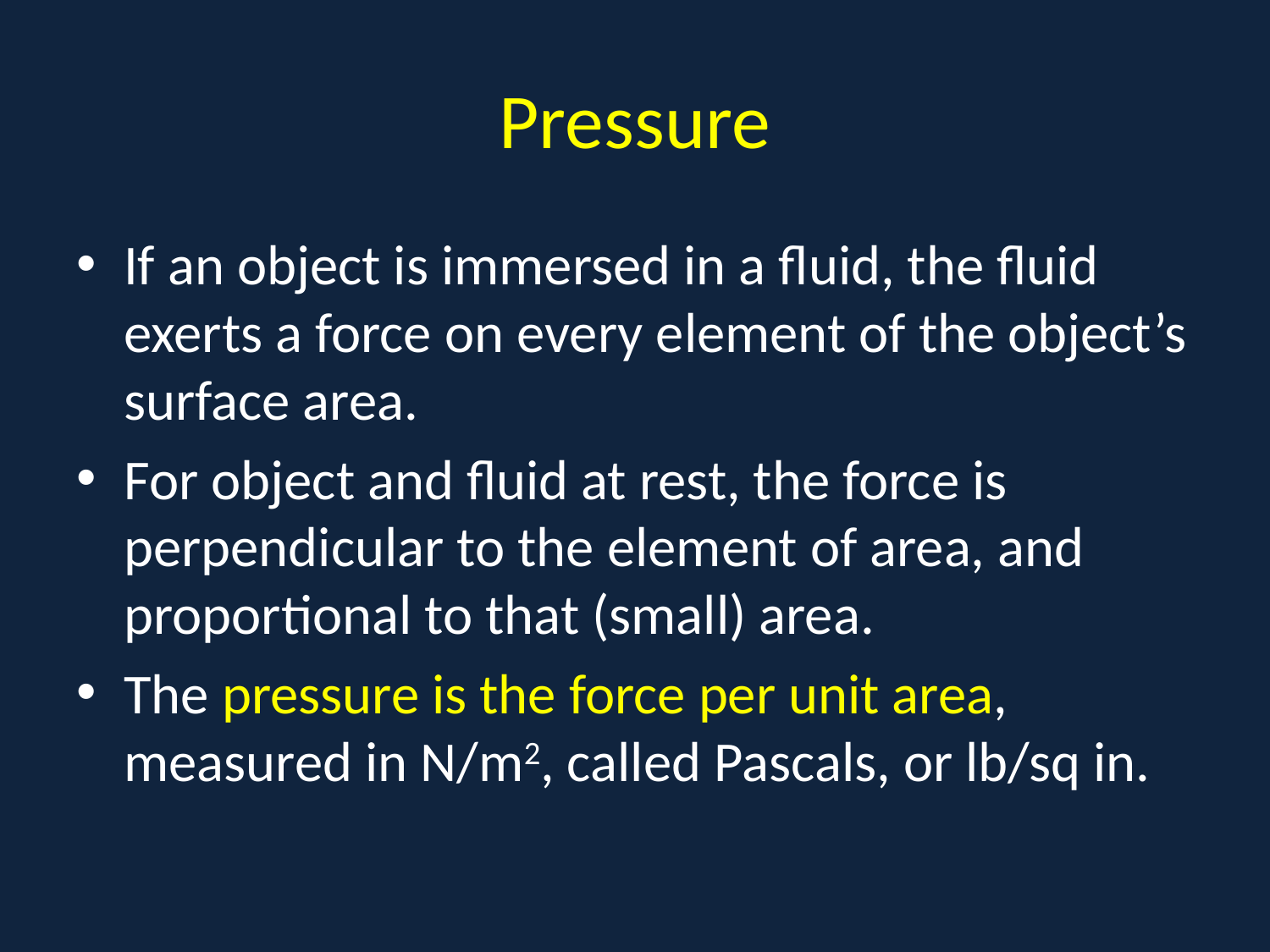

# Pressure
If an object is immersed in a fluid, the fluid exerts a force on every element of the object’s surface area.
For object and fluid at rest, the force is perpendicular to the element of area, and proportional to that (small) area.
The pressure is the force per unit area, measured in N/m2, called Pascals, or lb/sq in.